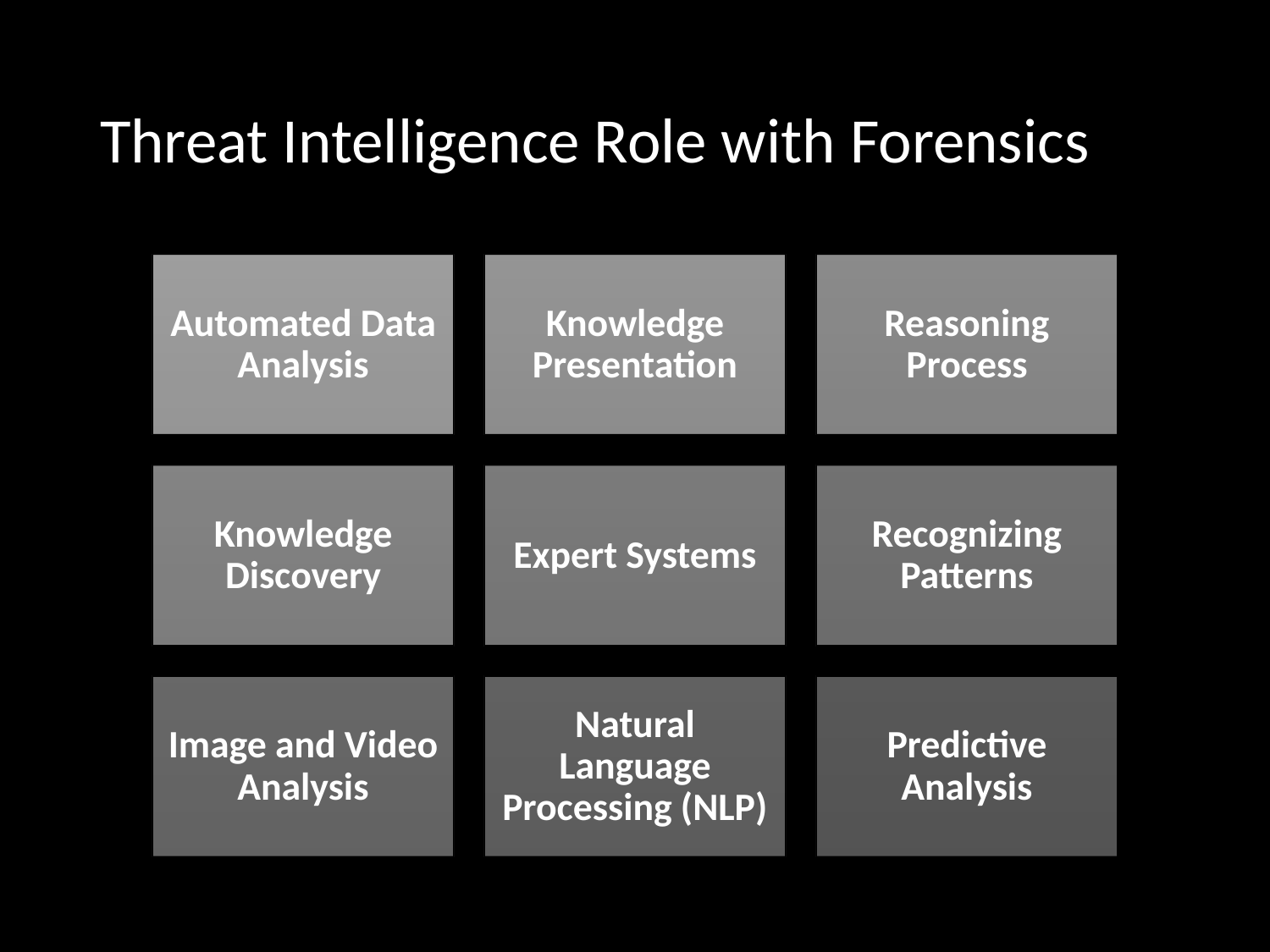

# Threat Intelligence Role with Forensics
Automated Data Analysis
Knowledge Presentation
Reasoning Process
Knowledge Discovery
Expert Systems
Recognizing Patterns
Image and Video Analysis
Natural Language Processing (NLP)
Predictive Analysis
25